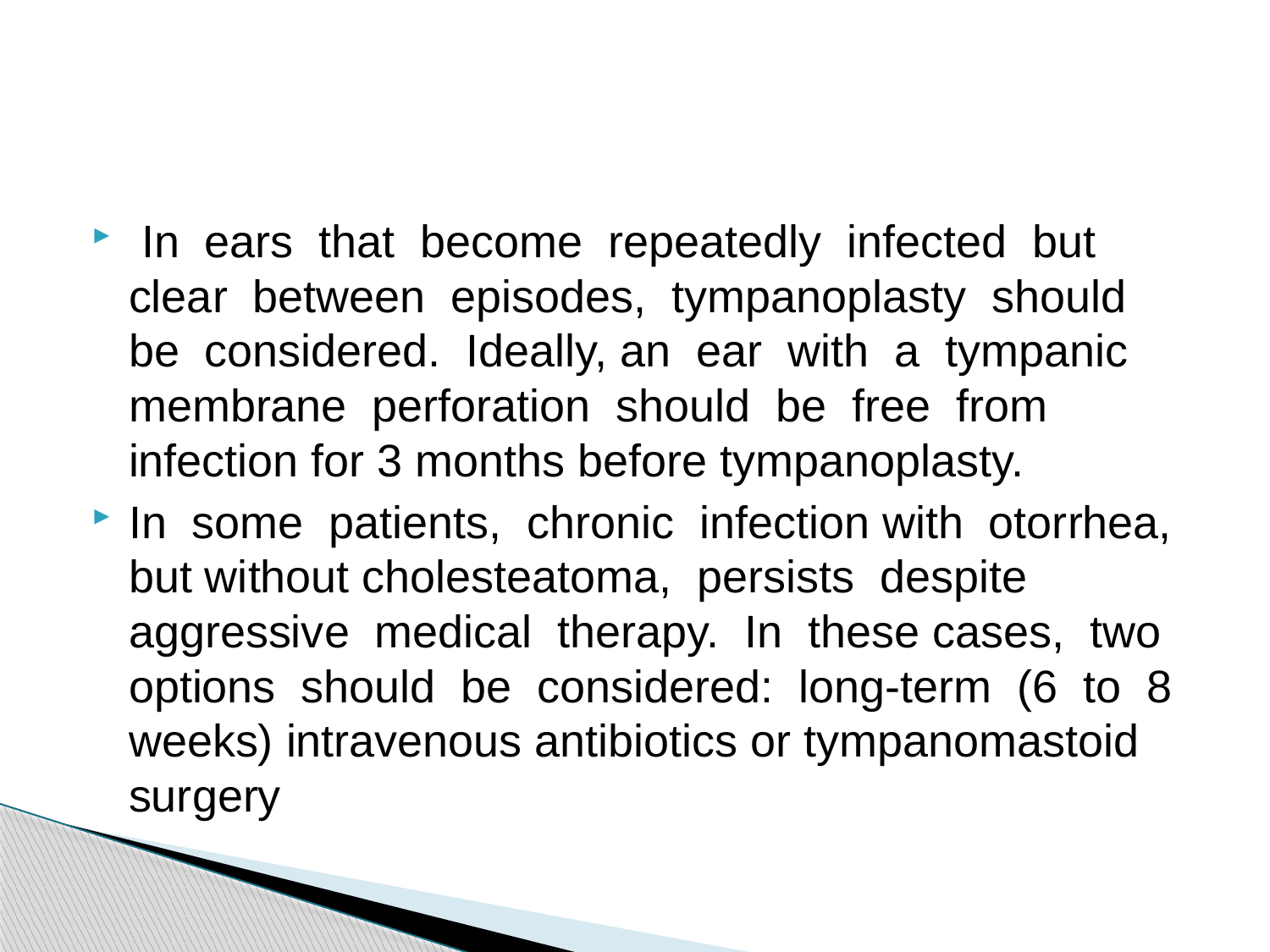

#
 In  ears  that  become  repeatedly  infected  but clear  between  episodes,  tympanoplasty  should  be  considered.  Ideally, an  ear  with  a  tympanic membrane  perforation  should  be  free  from infection for 3 months before tympanoplasty.
In  some  patients,  chronic  infection with  otorrhea,  but without cholesteatoma,  persists  despite  aggressive  medical  therapy.  In  these cases,  two  options  should  be  considered:  long-term  (6  to  8  weeks) intravenous antibiotics or tympanomastoid surgery